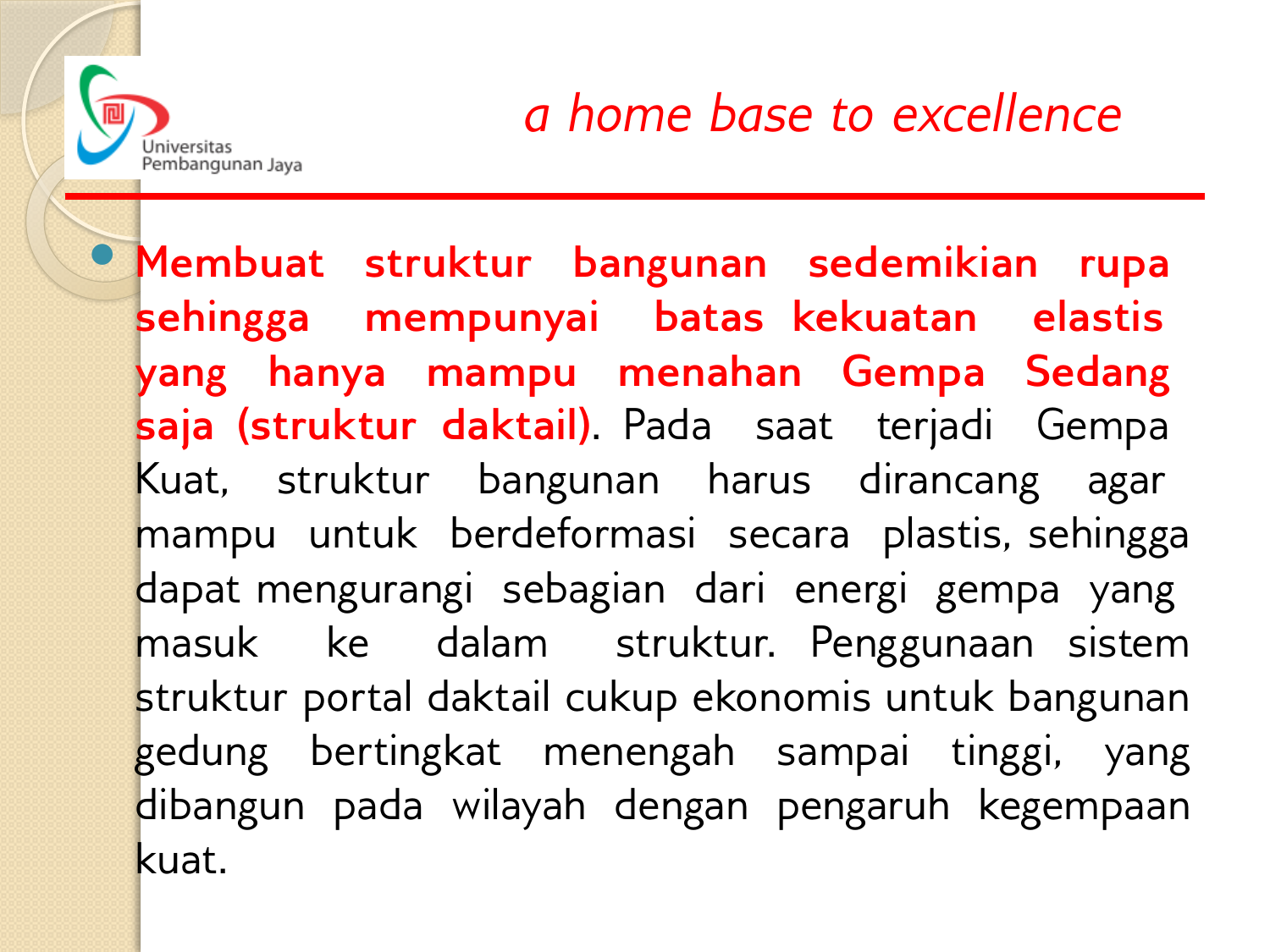

Membuat  struktur  bangunan  sedemikian  rupa  sehingga  mempunyai  batas kekuatan  elastis  yang  hanya  mampu  menahan  Gempa  Sedang  saja (struktur daktail). Pada  saat  terjadi  Gempa  Kuat,  struktur  bangunan  harus  dirancang  agar  mampu  untuk  berdeformasi  secara  plastis, sehingga dapat mengurangi  sebagian  dari  energi  gempa  yang  masuk  ke  dalam  struktur. Penggunaan sistem struktur portal daktail cukup ekonomis untuk bangunan gedung bertingkat menengah sampai tinggi, yang dibangun pada wilayah dengan pengaruh kegempaan kuat.